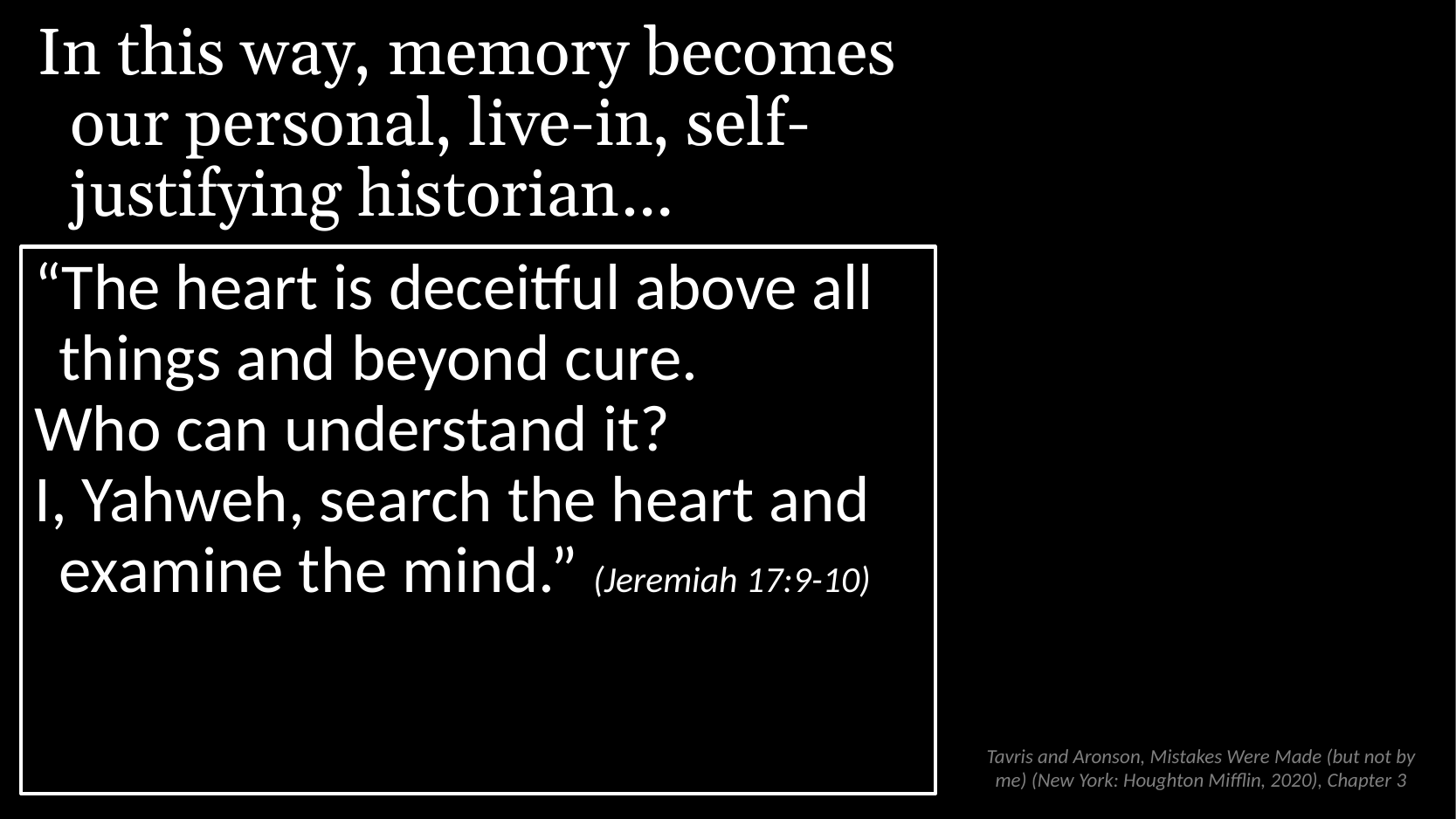

In this way, memory becomes our personal, live-in, self-justifying historian…
“The heart is deceitful above all things and beyond cure.
Who can understand it?
I, Yahweh, search the heart and examine the mind.” (Jeremiah 17:9-10)

# Tavris and Aronson, Mistakes Were Made (but not by me) (New York: Houghton Mifflin, 2020), Chapter 3